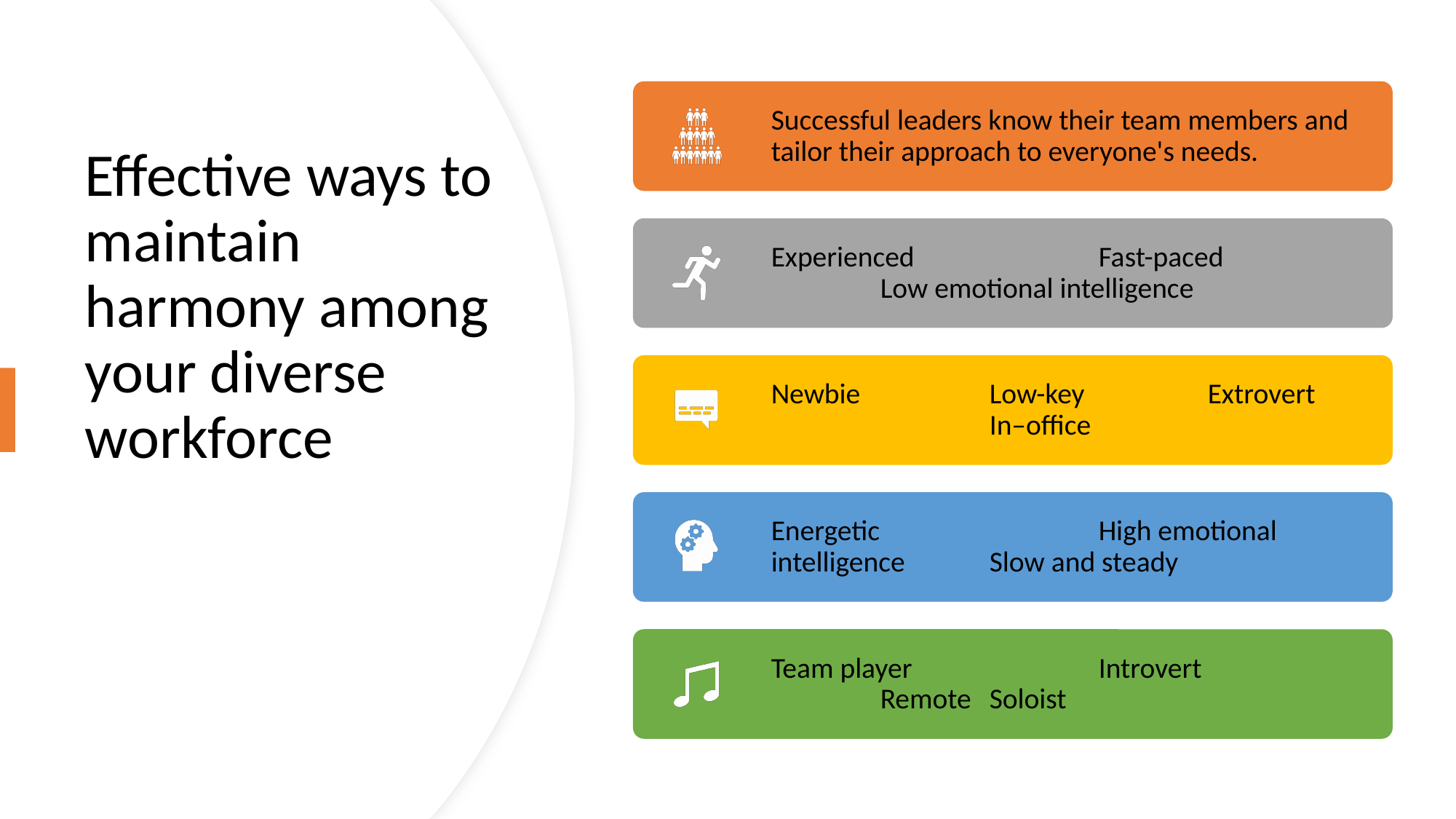

Successful leaders know their team members and tailor their approach to everyone's needs.
Experienced 		Fast-paced 		Low emotional intelligence
Newbie 		Low-key 		Extrovert 		In–office
Energetic 		High emotional intelligence 	Slow and steady
Team player 		Introvert 		Remote 	Soloist
# Effective ways to maintain harmony among your diverse workforce